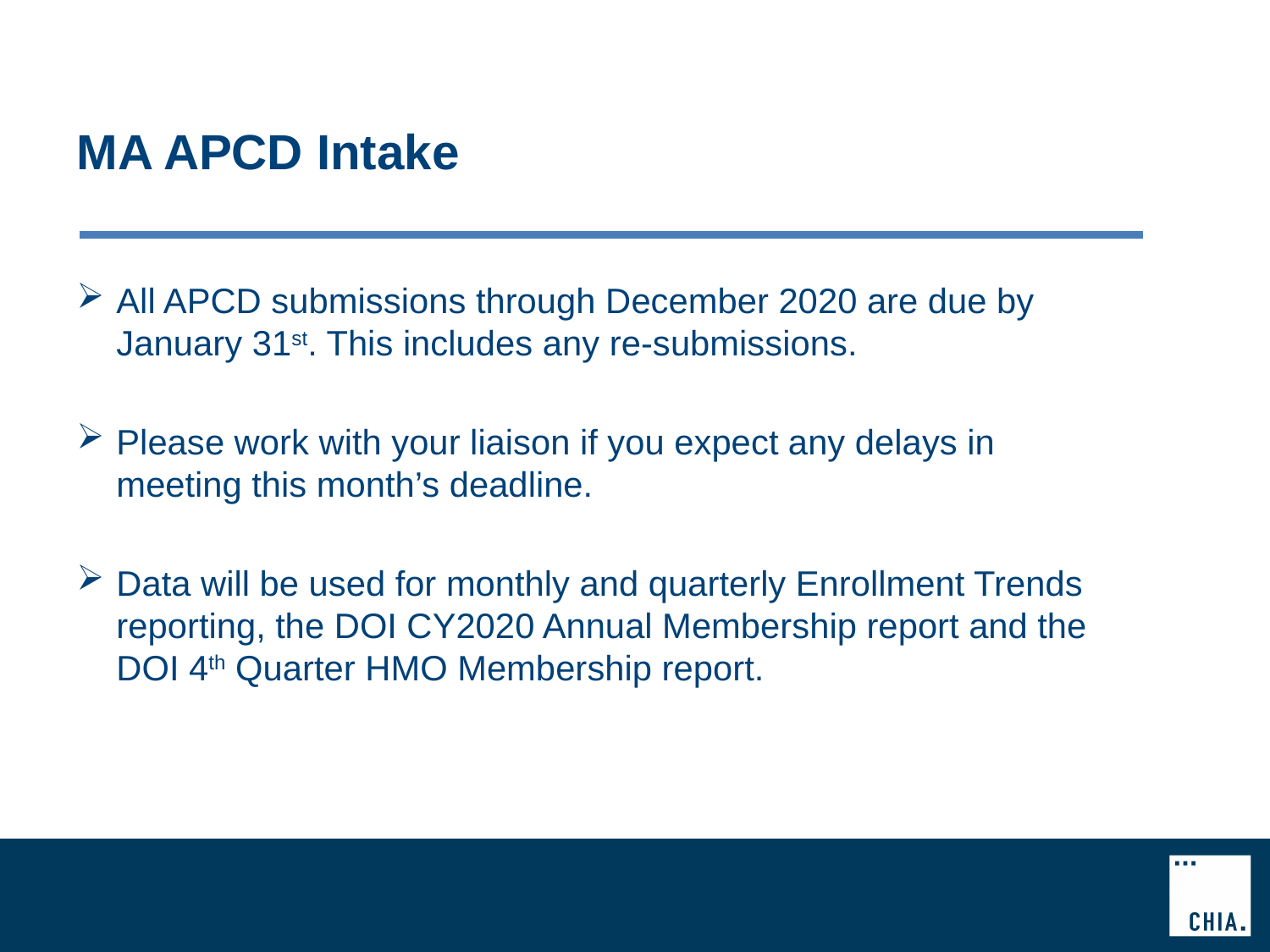

# MA APCD Intake
All APCD submissions through December 2020 are due by January 31st. This includes any re-submissions.

Please work with your liaison if you expect any delays in meeting this month’s deadline.

Data will be used for monthly and quarterly Enrollment Trends reporting, the DOI CY2020 Annual Membership report and the DOI 4th Quarter HMO Membership report.